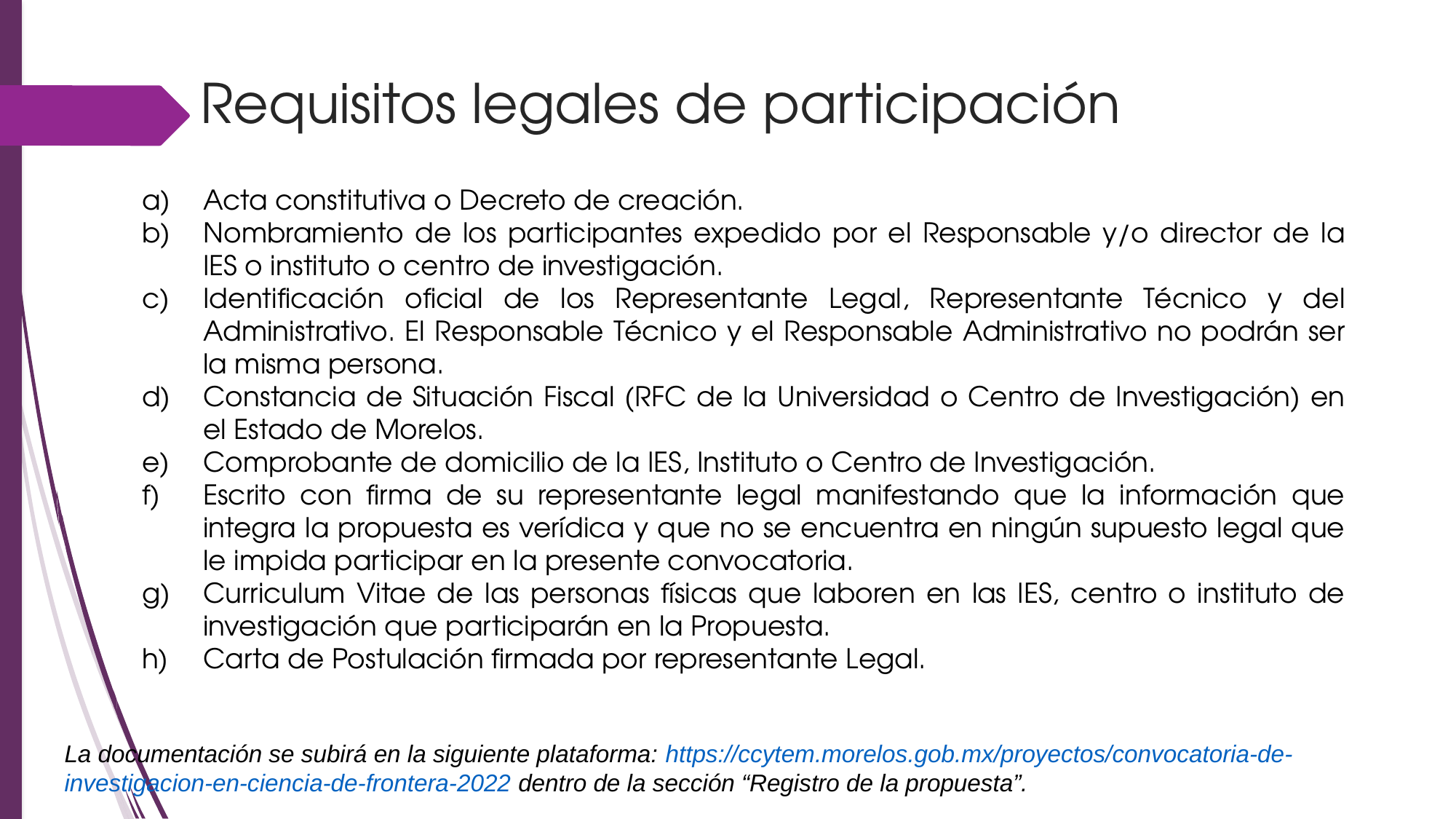

# Requisitos legales de participación
Acta constitutiva o Decreto de creación.
Nombramiento de los participantes expedido por el Responsable y/o director de la IES o instituto o centro de investigación.
Identificación oficial de los Representante Legal, Representante Técnico y del Administrativo. El Responsable Técnico y el Responsable Administrativo no podrán ser la misma persona.
Constancia de Situación Fiscal (RFC de la Universidad o Centro de Investigación) en el Estado de Morelos.
Comprobante de domicilio de la IES, Instituto o Centro de Investigación.
Escrito con firma de su representante legal manifestando que la información que integra la propuesta es verídica y que no se encuentra en ningún supuesto legal que le impida participar en la presente convocatoria.
Curriculum Vitae de las personas físicas que laboren en las IES, centro o instituto de investigación que participarán en la Propuesta.
Carta de Postulación firmada por representante Legal.
La documentación se subirá en la siguiente plataforma: https://ccytem.morelos.gob.mx/proyectos/convocatoria-de-investigacion-en-ciencia-de-frontera-2022 dentro de la sección “Registro de la propuesta”.